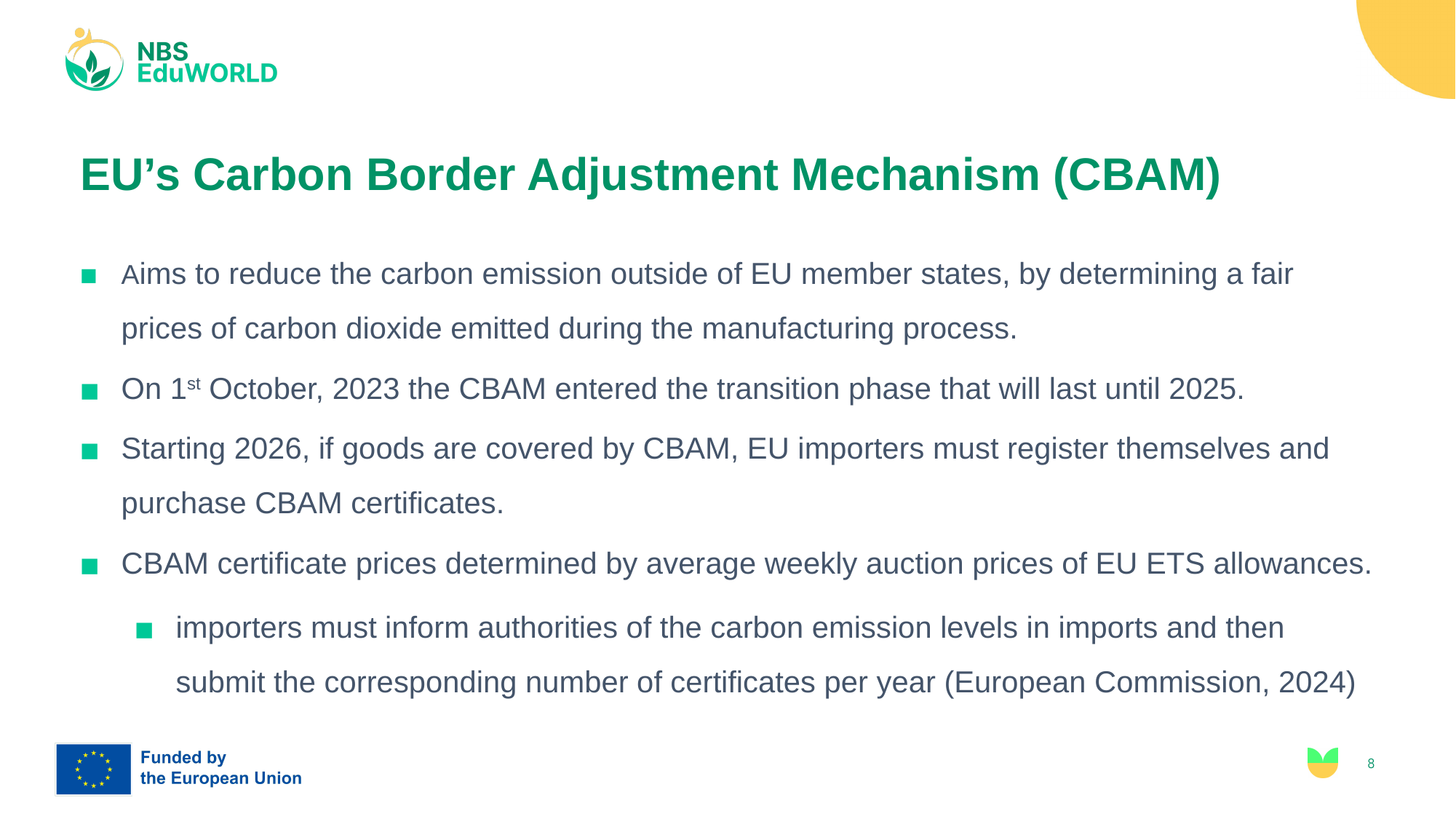

# EU’s Carbon Border Adjustment Mechanism (CBAM)
Aims to reduce the carbon emission outside of EU member states, by determining a fair prices of carbon dioxide emitted during the manufacturing process.
On 1st October, 2023 the CBAM entered the transition phase that will last until 2025.
Starting 2026, if goods are covered by CBAM, EU importers must register themselves and purchase CBAM certificates.
CBAM certificate prices determined by average weekly auction prices of EU ETS allowances.
importers must inform authorities of the carbon emission levels in imports and then submit the corresponding number of certificates per year (European Commission, 2024)
8